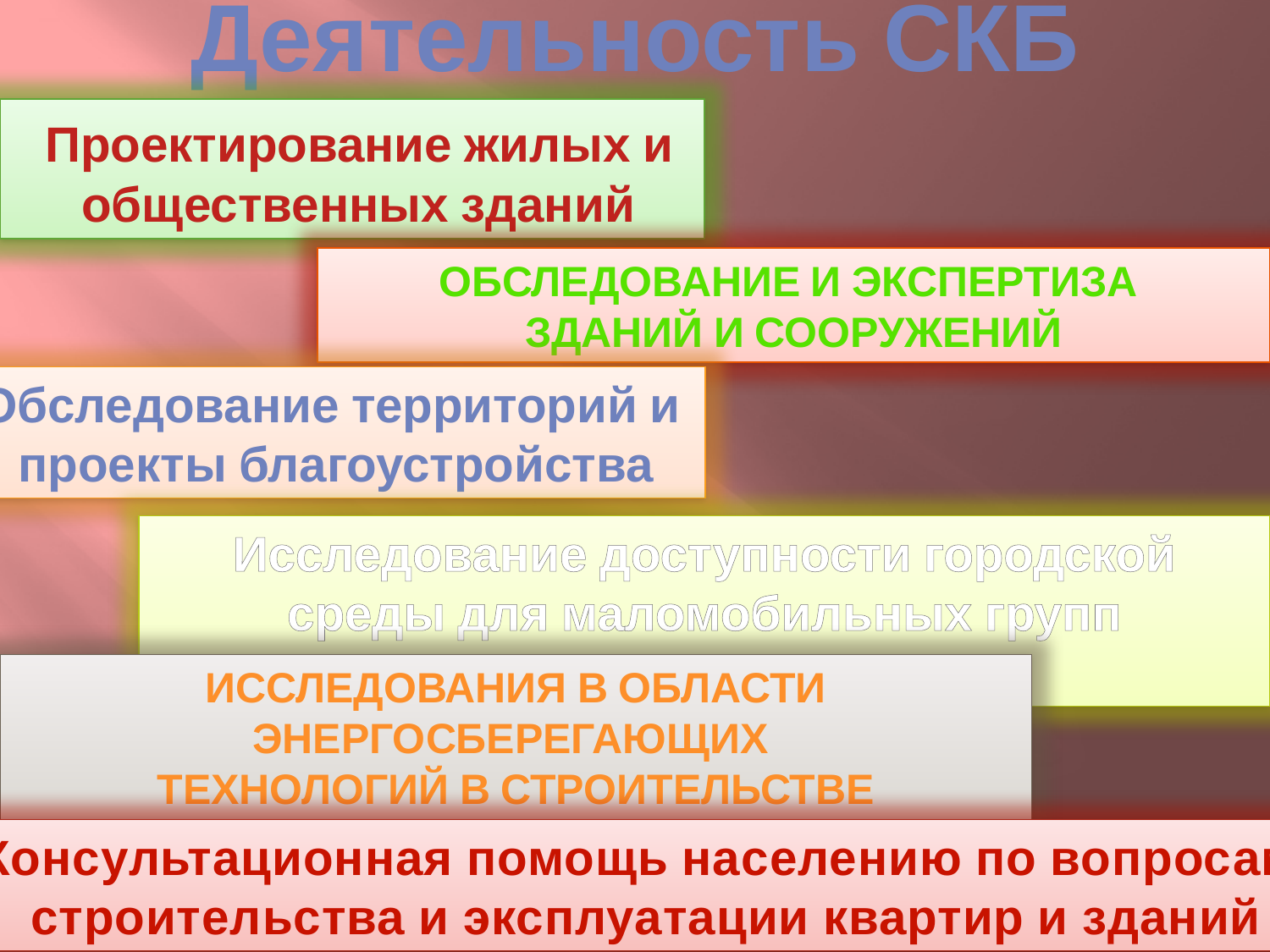

Деятельность СКБ
 Проектирование жилых и
 общественных зданий
Обследование и экспертиза
зданий и сооружений
Обследование территорий и
проекты благоустройства
Исследование доступности городской среды для маломобильных групп населения
Исследования в области энергосберегающих
технологий в строительстве
Консультационная помощь населению по вопросам
строительства и эксплуатации квартир и зданий